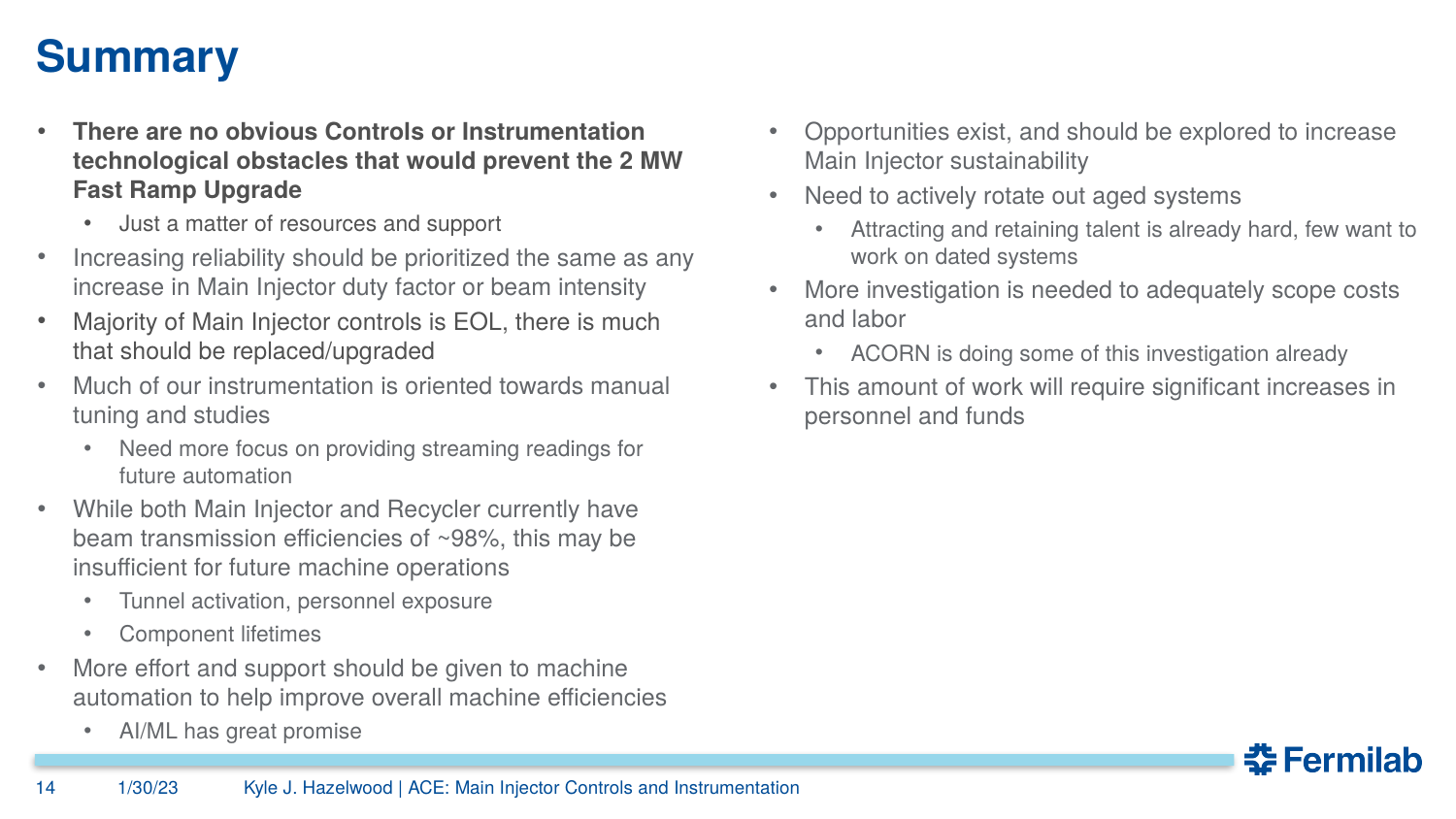

# Summary
There are no obvious Controls or Instrumentation technological obstacles that would prevent the 2 MW Fast Ramp Upgrade
Just a matter of resources and support
Increasing reliability should be prioritized the same as any increase in Main Injector duty factor or beam intensity
Majority of Main Injector controls is EOL, there is much that should be replaced/upgraded
Much of our instrumentation is oriented towards manual tuning and studies
Need more focus on providing streaming readings for future automation
While both Main Injector and Recycler currently have beam transmission efficiencies of ~98%, this may be insufficient for future machine operations
Tunnel activation, personnel exposure
Component lifetimes
More effort and support should be given to machine automation to help improve overall machine efficiencies
AI/ML has great promise

Opportunities exist, and should be explored to increase Main Injector sustainability
Need to actively rotate out aged systems
Attracting and retaining talent is already hard, few want to work on dated systems
More investigation is needed to adequately scope costs and labor
ACORN is doing some of this investigation already
This amount of work will require significant increases in personnel and funds

14
1/30/23
Kyle J. Hazelwood | ACE: Main Injector Controls and Instrumentation